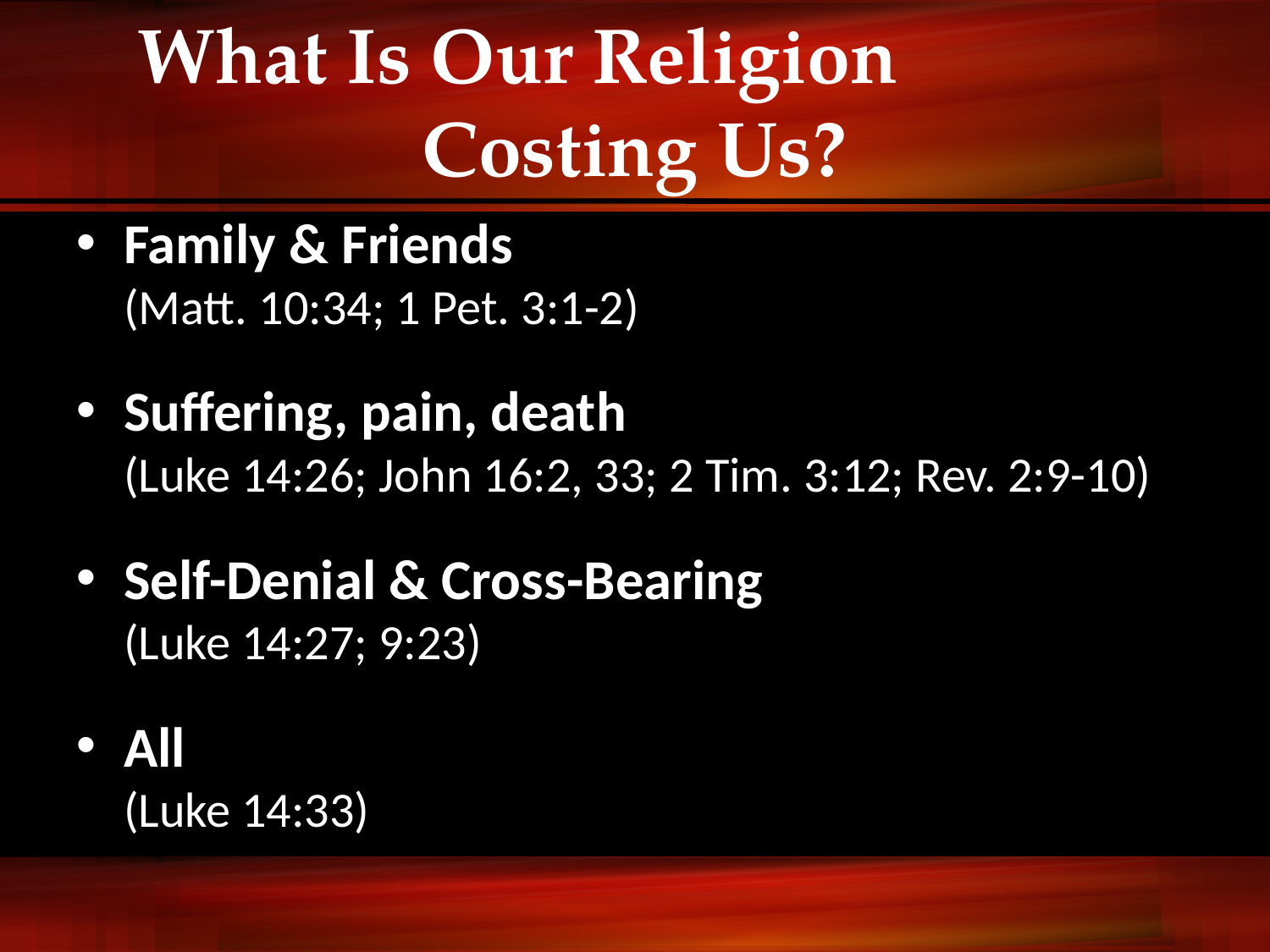

What Is Our Religion             Costing Us?
Family & Friends                                               (Matt. 10:34; 1 Pet. 3:1-2)

Suffering, pain, death                                        (Luke 14:26; John 16:2, 33; 2 Tim. 3:12; Rev. 2:9-10)

Self-Denial & Cross-Bearing                                (Luke 14:27; 9:23)

All                                                                          (Luke 14:33)